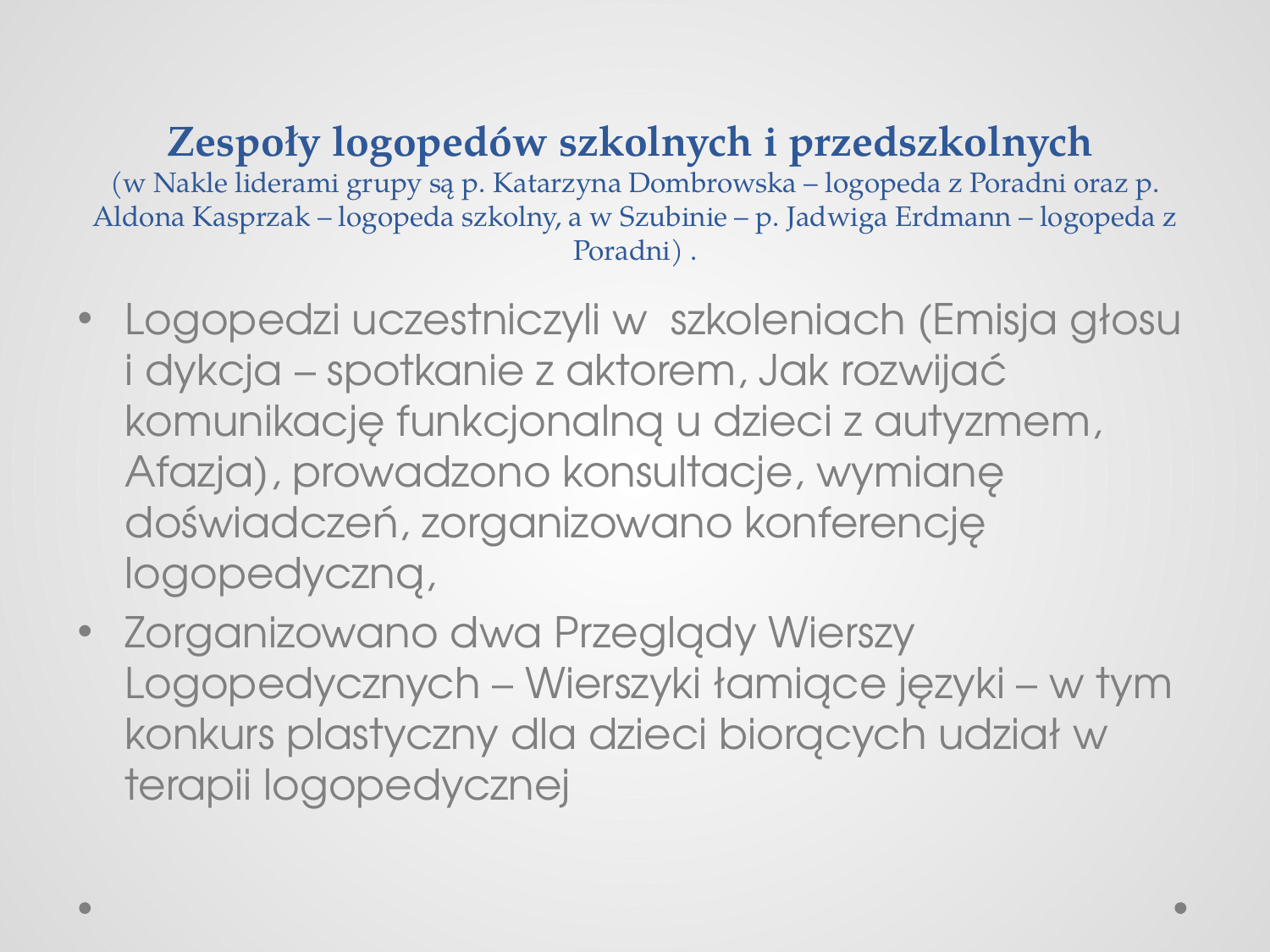

# Zespoły logopedów szkolnych i przedszkolnych (w Nakle liderami grupy są p. Katarzyna Dombrowska – logopeda z Poradni oraz p. Aldona Kasprzak – logopeda szkolny, a w Szubinie – p. Jadwiga Erdmann – logopeda z Poradni) .
Logopedzi uczestniczyli w  szkoleniach (Emisja głosu i dykcja – spotkanie z aktorem, Jak rozwijać komunikację funkcjonalną u dzieci z autyzmem, Afazja), prowadzono konsultacje, wymianę doświadczeń, zorganizowano konferencję logopedyczną,
Zorganizowano dwa Przeglądy Wierszy Logopedycznych – Wierszyki łamiące języki – w tym konkurs plastyczny dla dzieci biorących udział w terapii logopedycznej